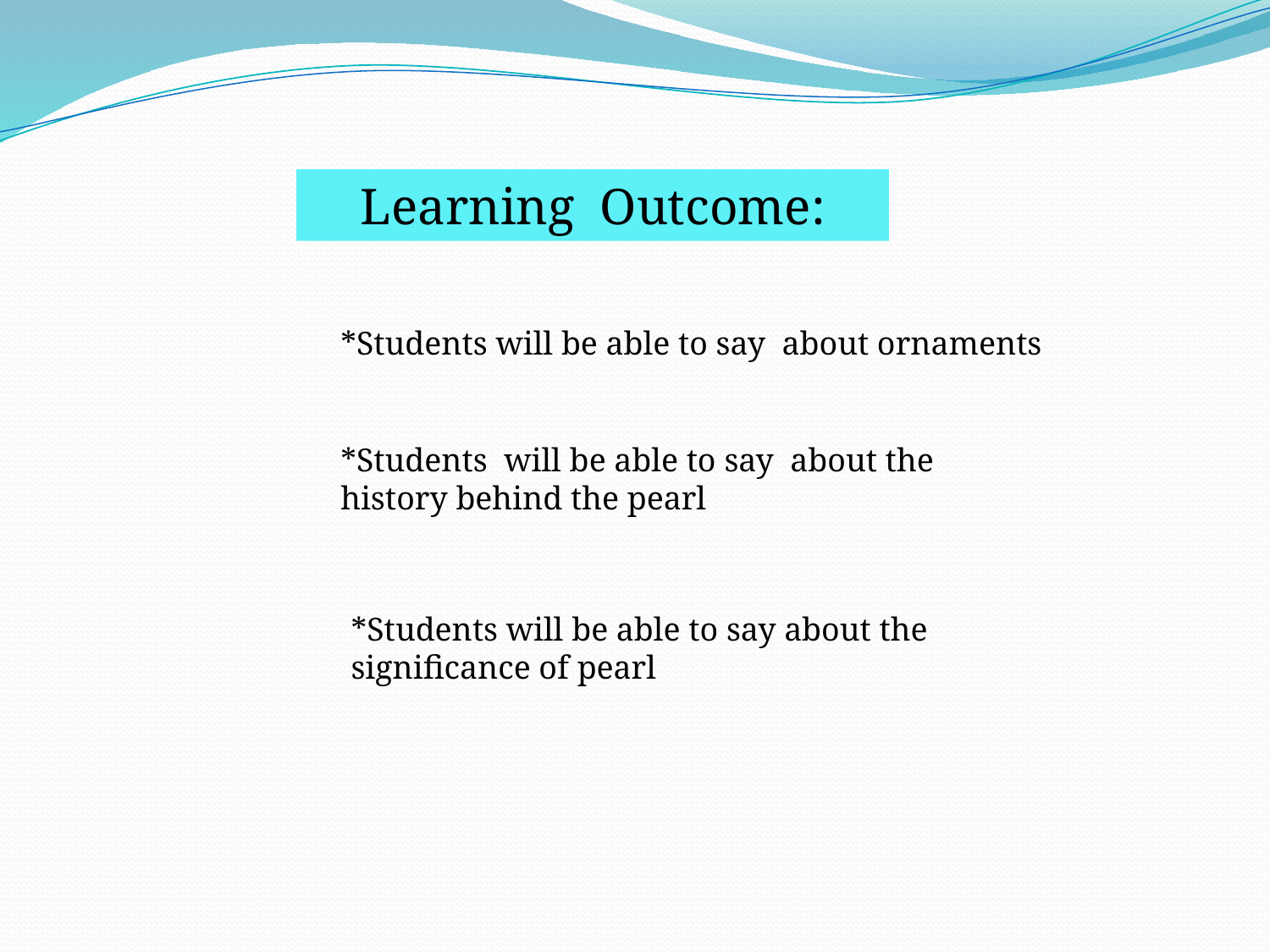

Learning  Outcome:
*Students will be able to say  about ornaments
*Students  will be able to say  about the history behind the pearl
*Students will be able to say about the significance of pearl